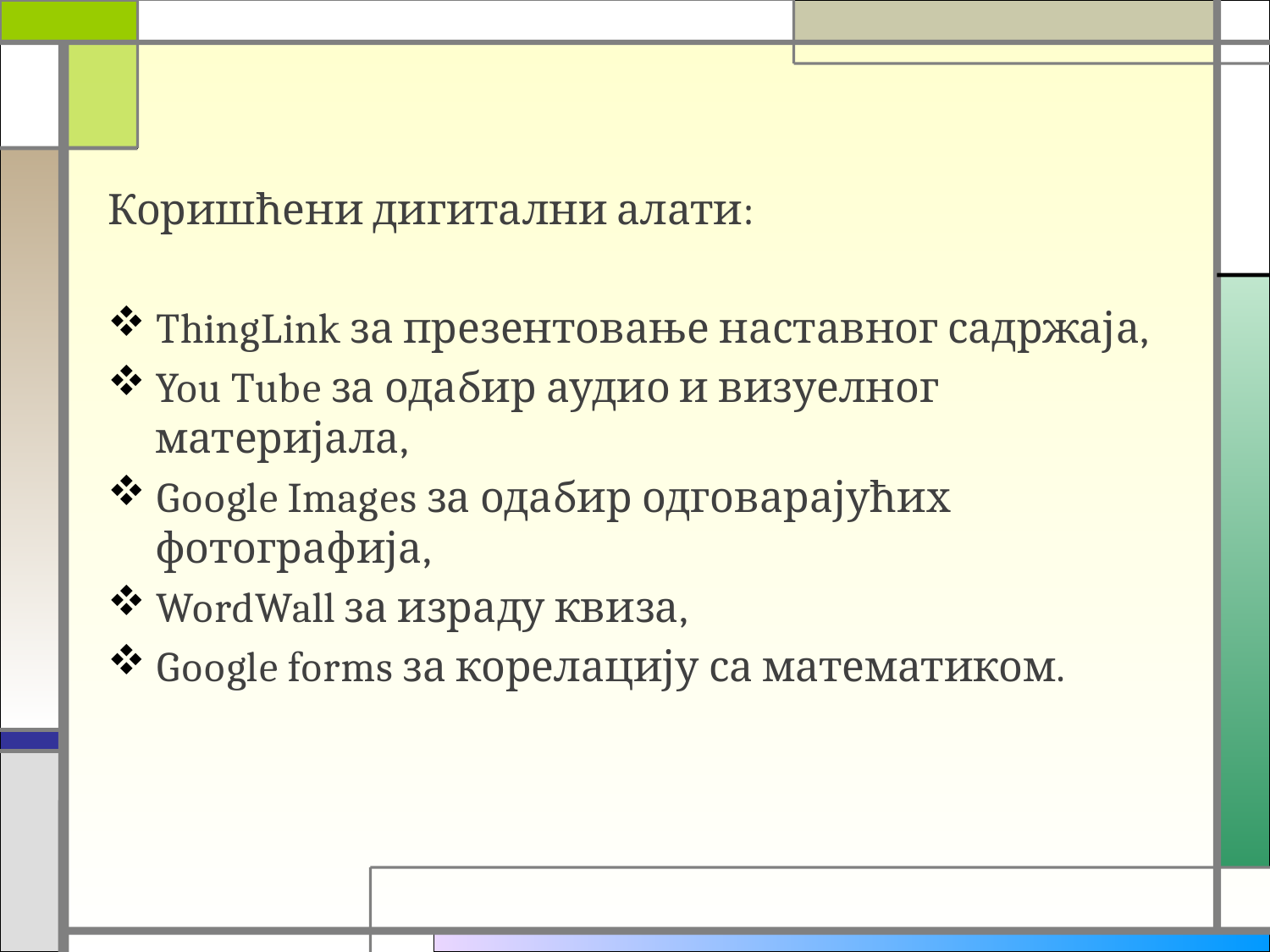

Коришћени дигитални алати:

ThingLink за презентовање наставног садржаја,
You Tube за одабир аудио и визуелног материјала,
Google Images за одабир одговарајућих фотографија,
WordWall за израду квиза,
Google forms за корелацију са математиком.